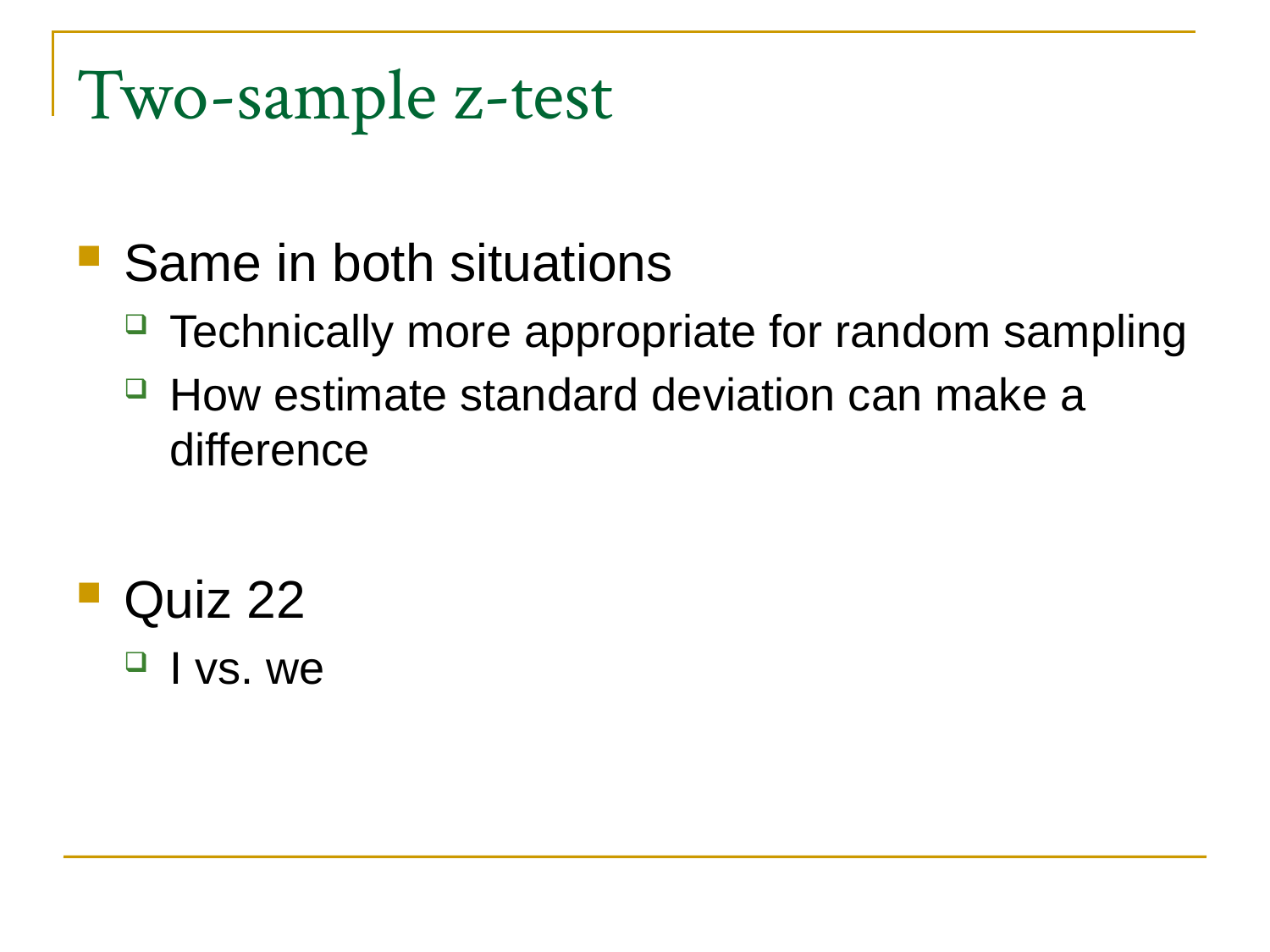

# Two-sample z-test
Same in both situations
Technically more appropriate for random sampling
How estimate standard deviation can make a difference

Quiz 22
I vs. we